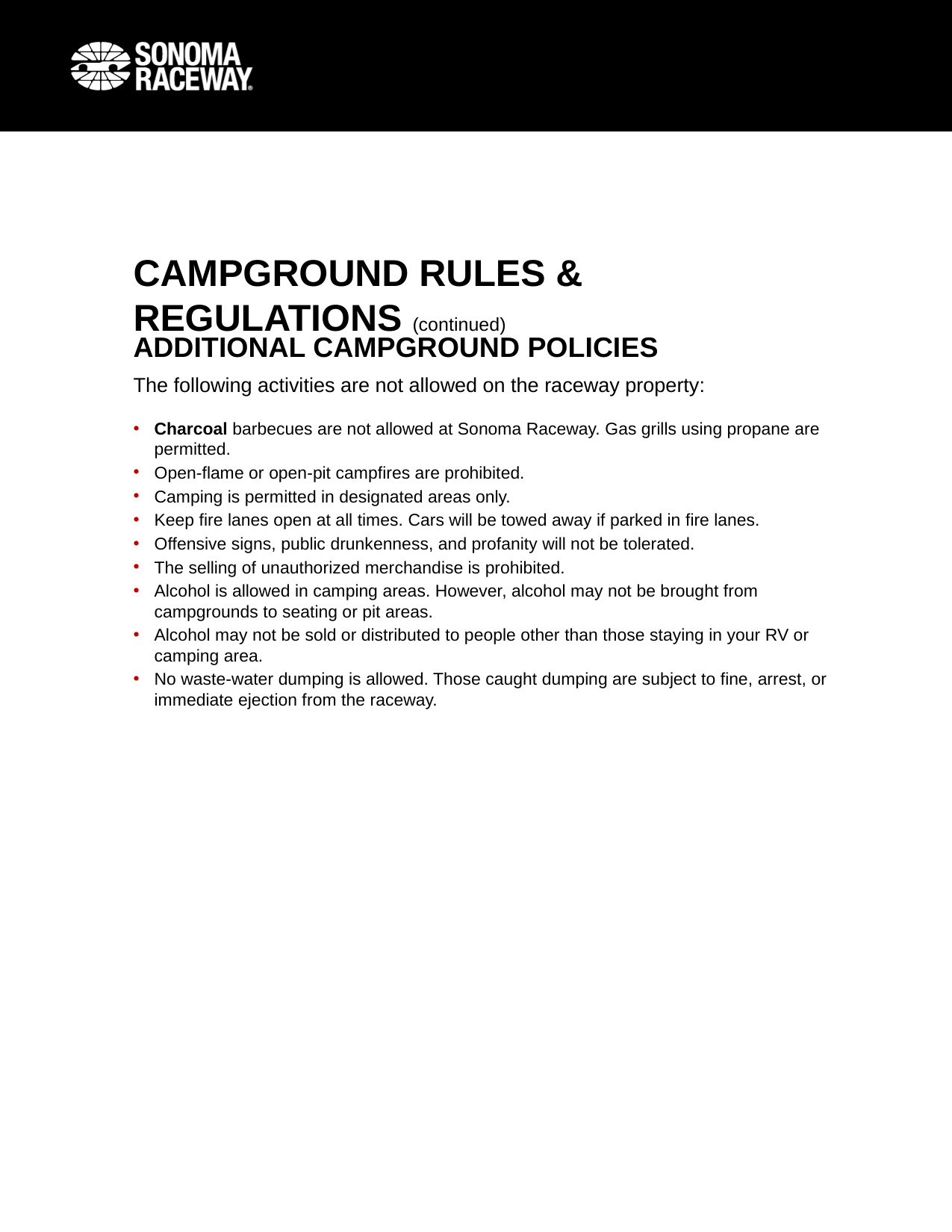

CAMPGROUND RULES & REGULATIONS (continued)
ADDITIONAL CAMPGROUND POLICIES
The following activities are not allowed on the raceway property:
Charcoal barbecues are not allowed at Sonoma Raceway. Gas grills using propane are permitted.
Open-flame or open-pit campfires are prohibited.
Camping is permitted in designated areas only.
Keep fire lanes open at all times. Cars will be towed away if parked in fire lanes.
Offensive signs, public drunkenness, and profanity will not be tolerated.
The selling of unauthorized merchandise is prohibited.
Alcohol is allowed in camping areas. However, alcohol may not be brought from campgrounds to seating or pit areas.
Alcohol may not be sold or distributed to people other than those staying in your RV or camping area.
No waste-water dumping is allowed. Those caught dumping are subject to fine, arrest, or immediate ejection from the raceway.